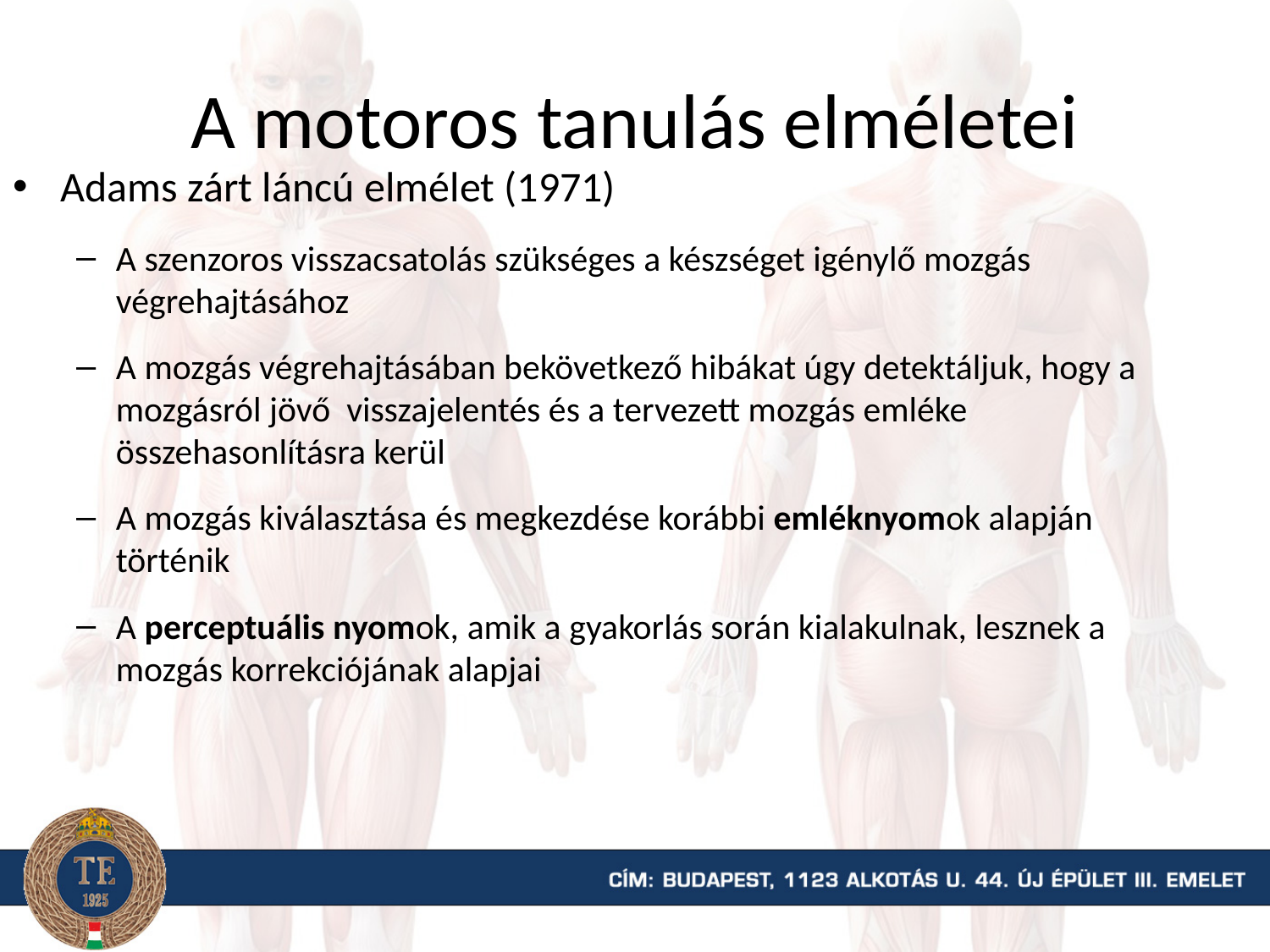

# A motoros tanulás elméletei
Adams zárt láncú elmélet (1971)

A szenzoros visszacsatolás szükséges a készséget igénylő mozgás végrehajtásához
A mozgás végrehajtásában bekövetkező hibákat úgy detektáljuk, hogy a mozgásról jövő  visszajelentés és a tervezett mozgás emléke összehasonlításra kerül
A mozgás kiválasztása és megkezdése korábbi emléknyomok alapján történik
A perceptuális nyomok, amik a gyakorlás során kialakulnak, lesznek a mozgás korrekciójának alapjai